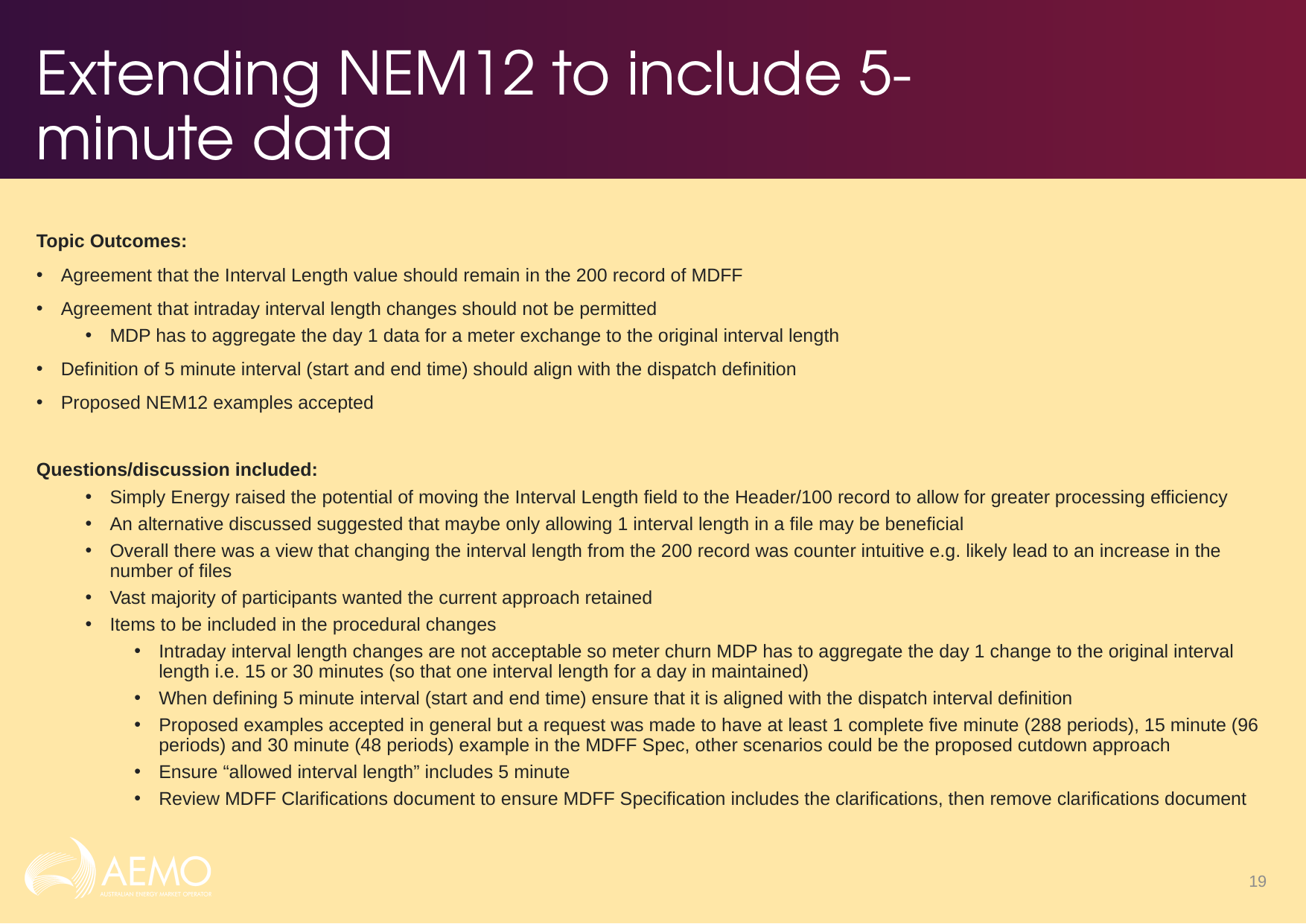

# Extending NEM12 to include 5-minute data
Topic Outcomes:
Agreement that the Interval Length value should remain in the 200 record of MDFF
Agreement that intraday interval length changes should not be permitted
MDP has to aggregate the day 1 data for a meter exchange to the original interval length
Definition of 5 minute interval (start and end time) should align with the dispatch definition
Proposed NEM12 examples accepted

Questions/discussion included:
Simply Energy raised the potential of moving the Interval Length field to the Header/100 record to allow for greater processing efficiency
An alternative discussed suggested that maybe only allowing 1 interval length in a file may be beneficial
Overall there was a view that changing the interval length from the 200 record was counter intuitive e.g. likely lead to an increase in the number of files
Vast majority of participants wanted the current approach retained
Items to be included in the procedural changes
Intraday interval length changes are not acceptable so meter churn MDP has to aggregate the day 1 change to the original interval length i.e. 15 or 30 minutes (so that one interval length for a day in maintained)
When defining 5 minute interval (start and end time) ensure that it is aligned with the dispatch interval definition
Proposed examples accepted in general but a request was made to have at least 1 complete five minute (288 periods), 15 minute (96 periods) and 30 minute (48 periods) example in the MDFF Spec, other scenarios could be the proposed cutdown approach
Ensure “allowed interval length” includes 5 minute
Review MDFF Clarifications document to ensure MDFF Specification includes the clarifications, then remove clarifications document
19